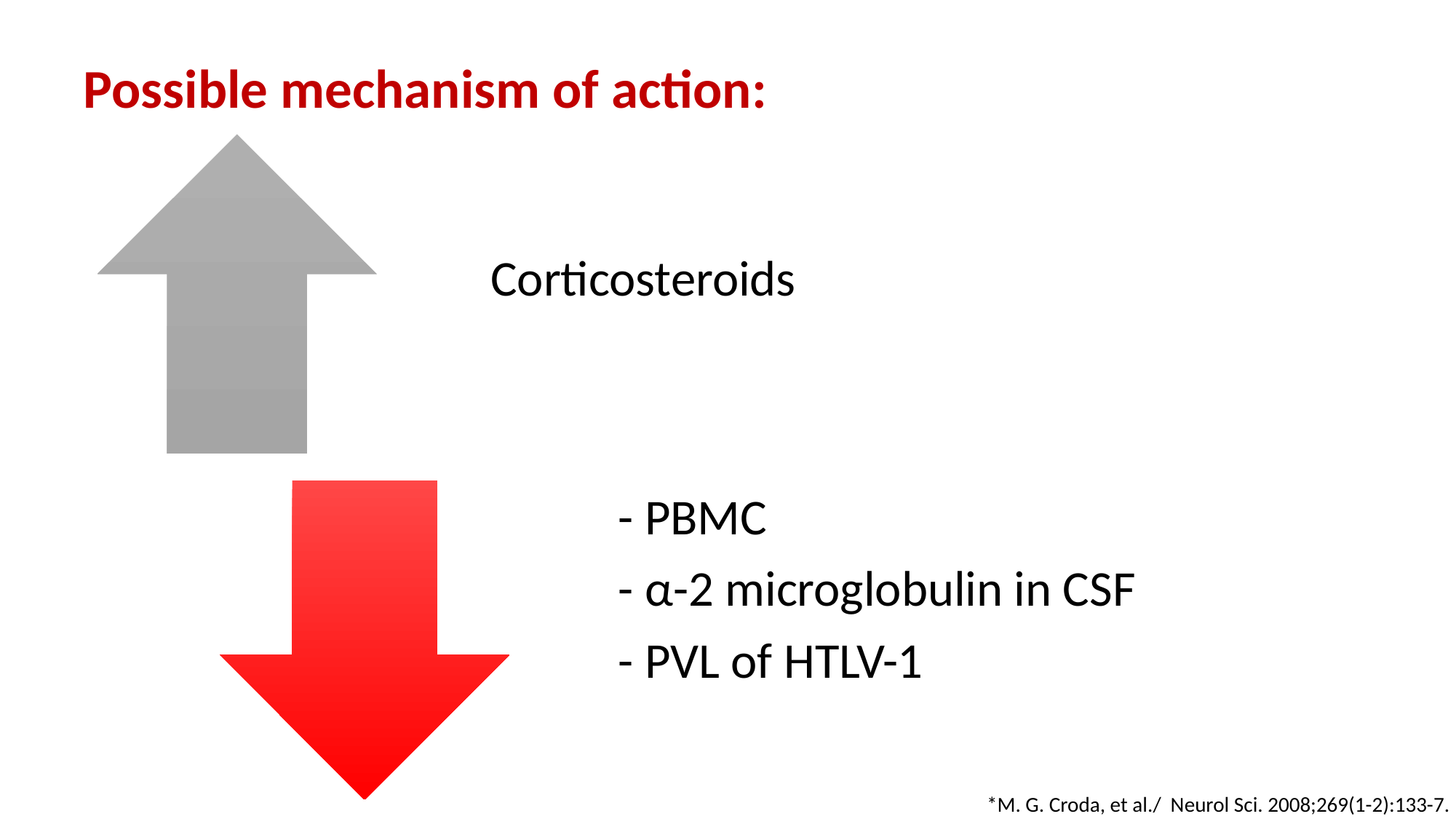

# Possible mechanism of action:

Corticosteroids

- PBMC
- α-2 microglobulin in CSF
- PVL of HTLV-1

*M. G. Croda, et al./  Neurol Sci. 2008;269(1-2):133-7.